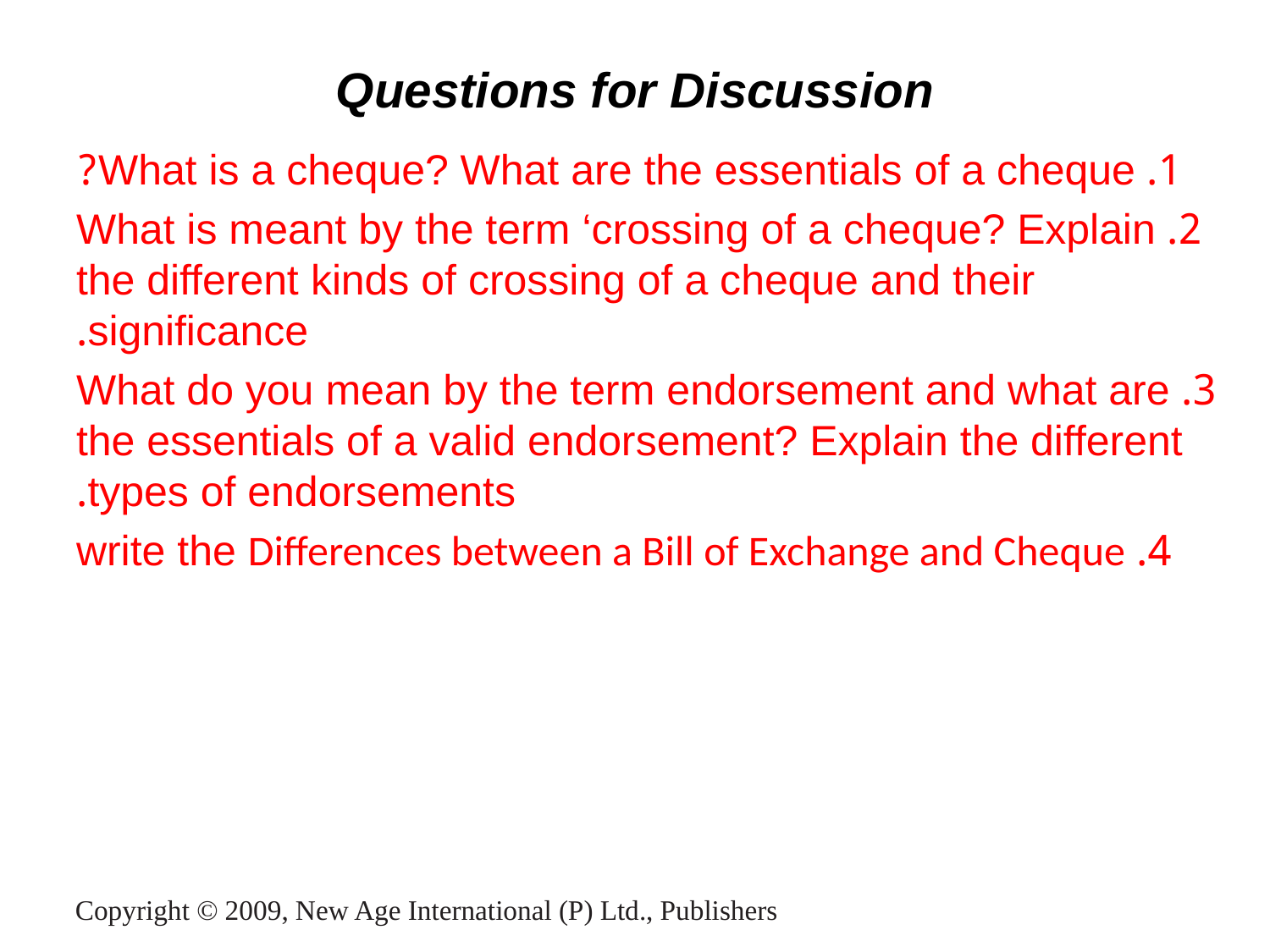

# Questions for Discussion
1. What is a cheque? What are the essentials of a cheque?
2. What is meant by the term ‘crossing of a cheque? Explain the different kinds of crossing of a cheque and their significance.
3. What do you mean by the term endorsement and what are the essentials of a valid endorsement? Explain the different types of endorsements.
4. write the Differences between a Bill of Exchange and Cheque

Copyright © 2009, New Age International (P) Ltd., Publishers